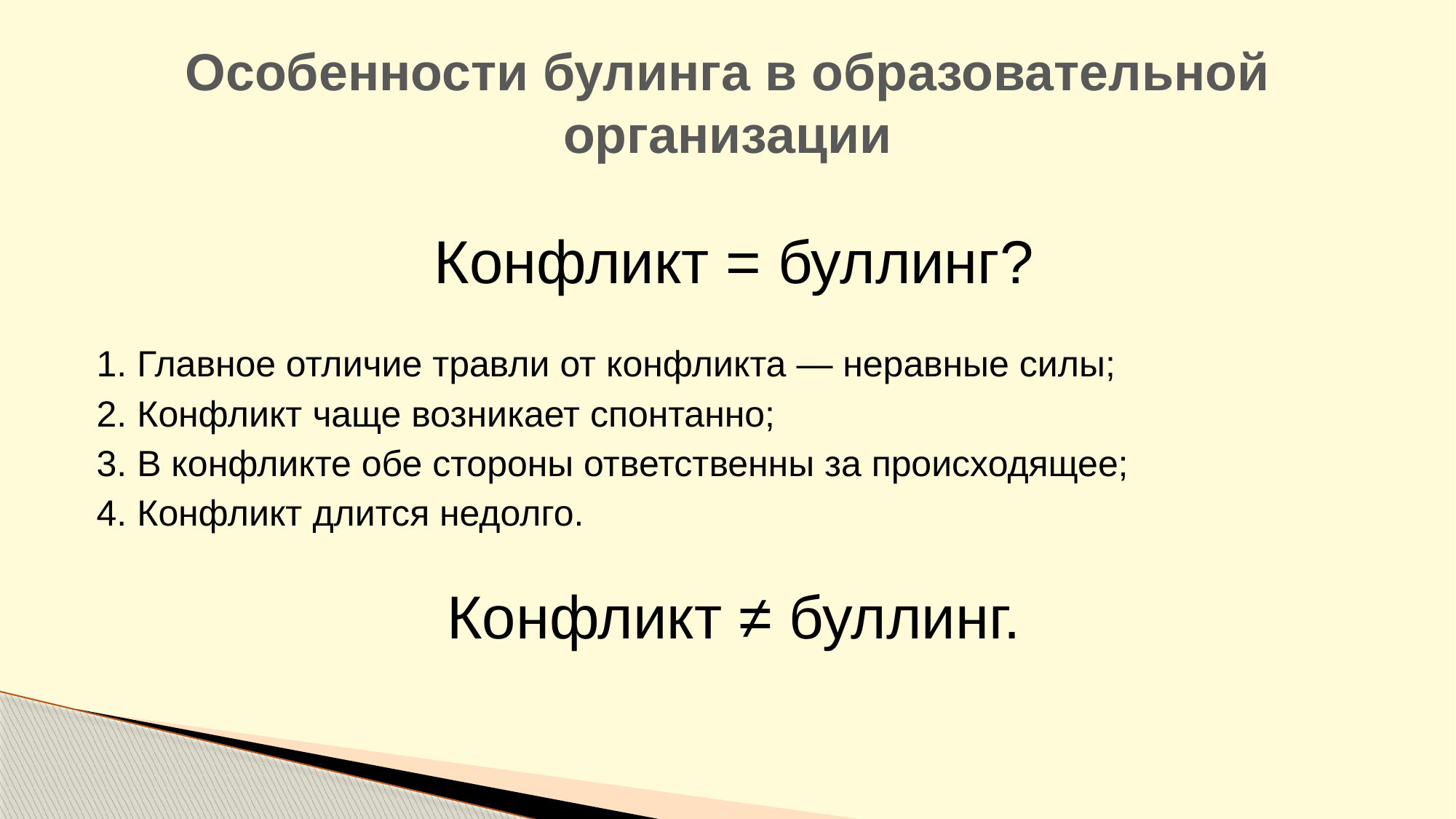

# Особенности булинга в образовательной организации

Конфликт = буллинг?

1. Главное отличие травли от конфликта — неравные силы;
2. Конфликт чаще возникает спонтанно;
3. В конфликте обе стороны ответственны за происходящее;
4. Конфликт длится недолго.

Конфликт ≠ буллинг.